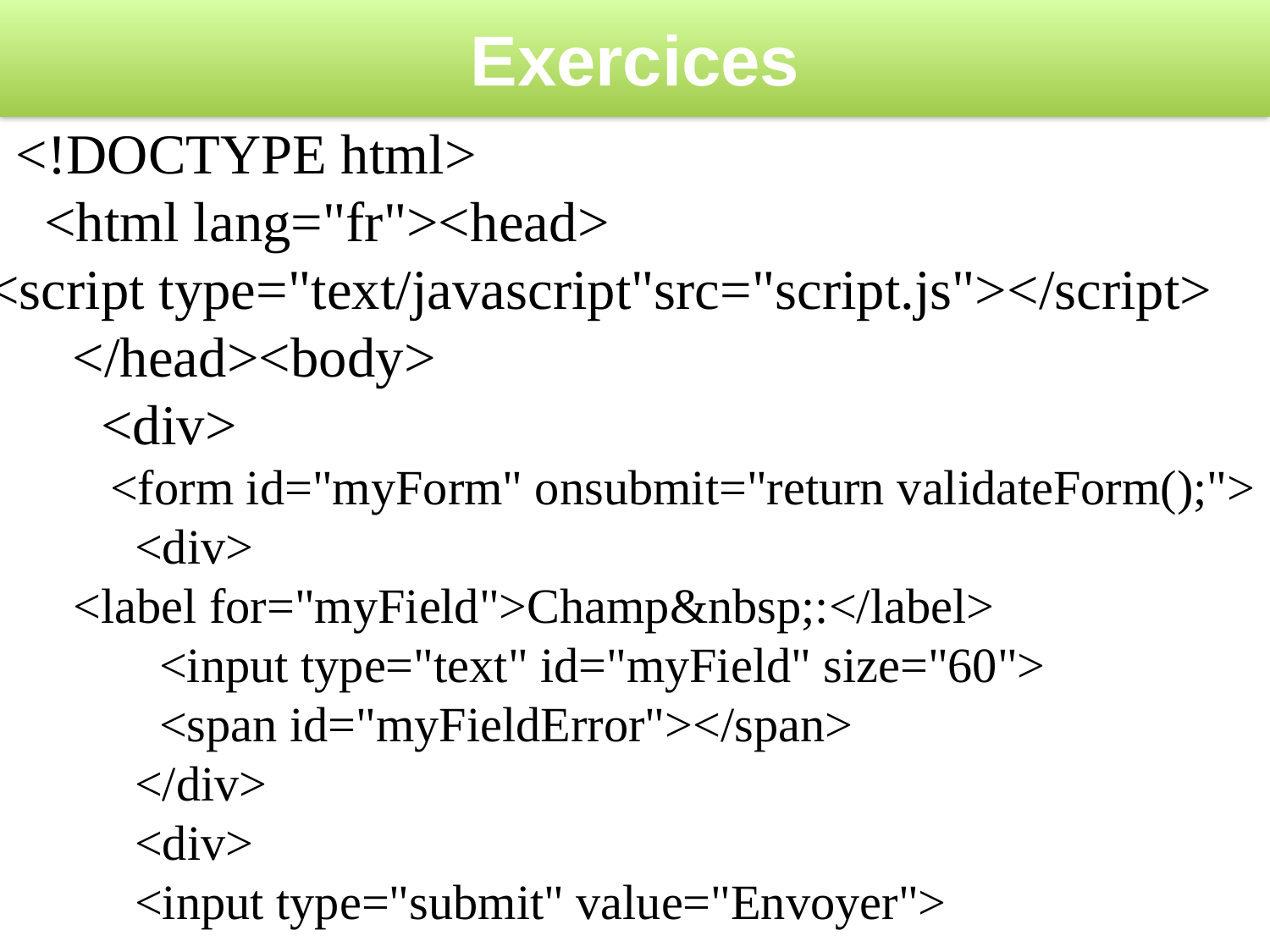

# Exercices
  <!DOCTYPE html>
    <html lang="fr"><head>
<script type="text/javascript"src="script.js"></script>
      </head><body>
        <div>
          <form id="myForm" onsubmit="return validateForm();">
            <div>
       <label for="myField">Champ&nbsp;:</label>
              <input type="text" id="myField" size="60">
              <span id="myFieldError"></span>
            </div>
            <div>
            <input type="submit" value="Envoyer">